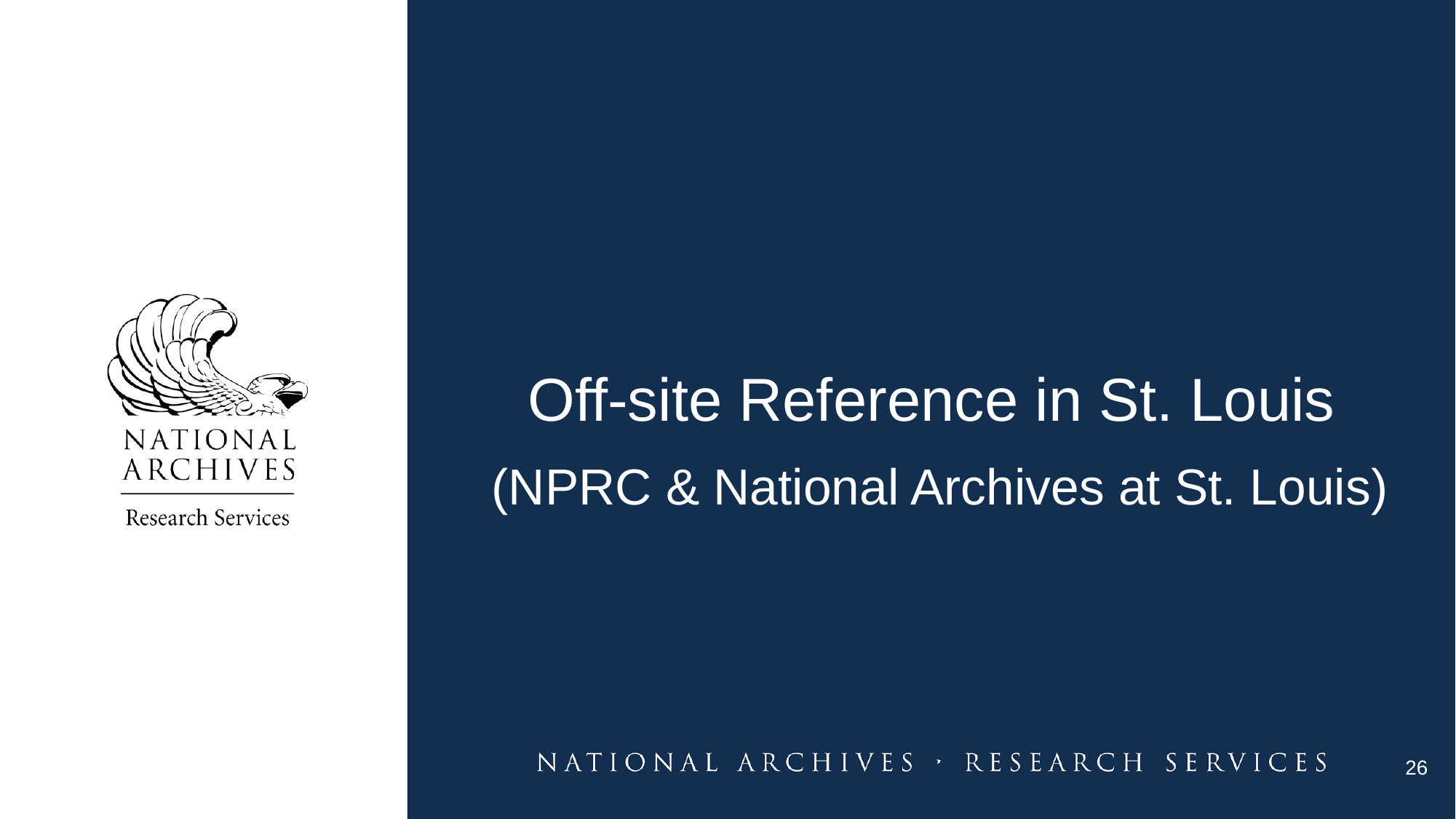

Off-site Reference in St. Louis
 (NPRC & National Archives at St. Louis)